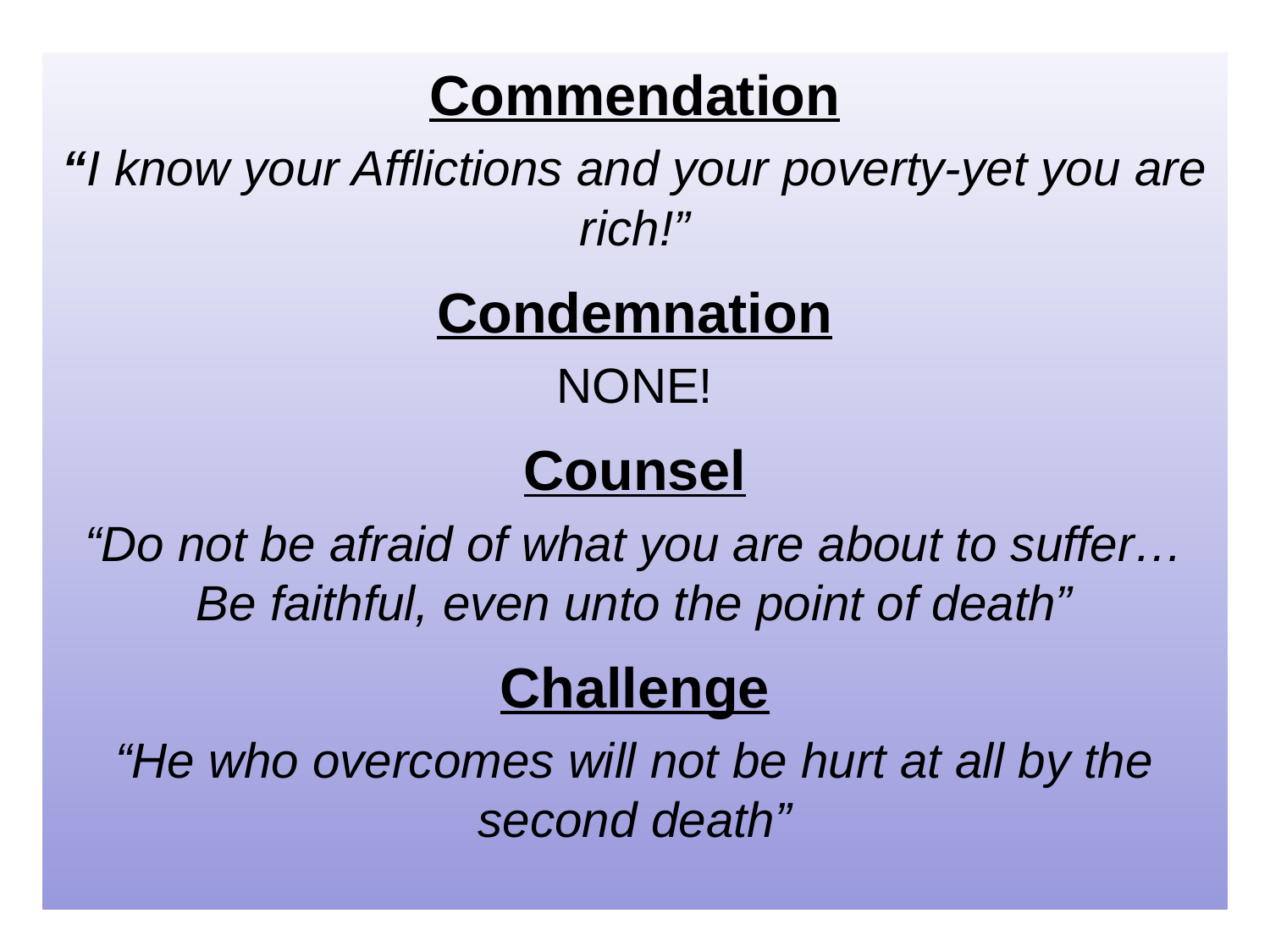

Commendation
“I know your Afflictions and your poverty-yet you are rich!”
Condemnation
NONE!
Counsel
“Do not be afraid of what you are about to suffer…Be faithful, even unto the point of death”
Challenge
“He who overcomes will not be hurt at all by the second death”